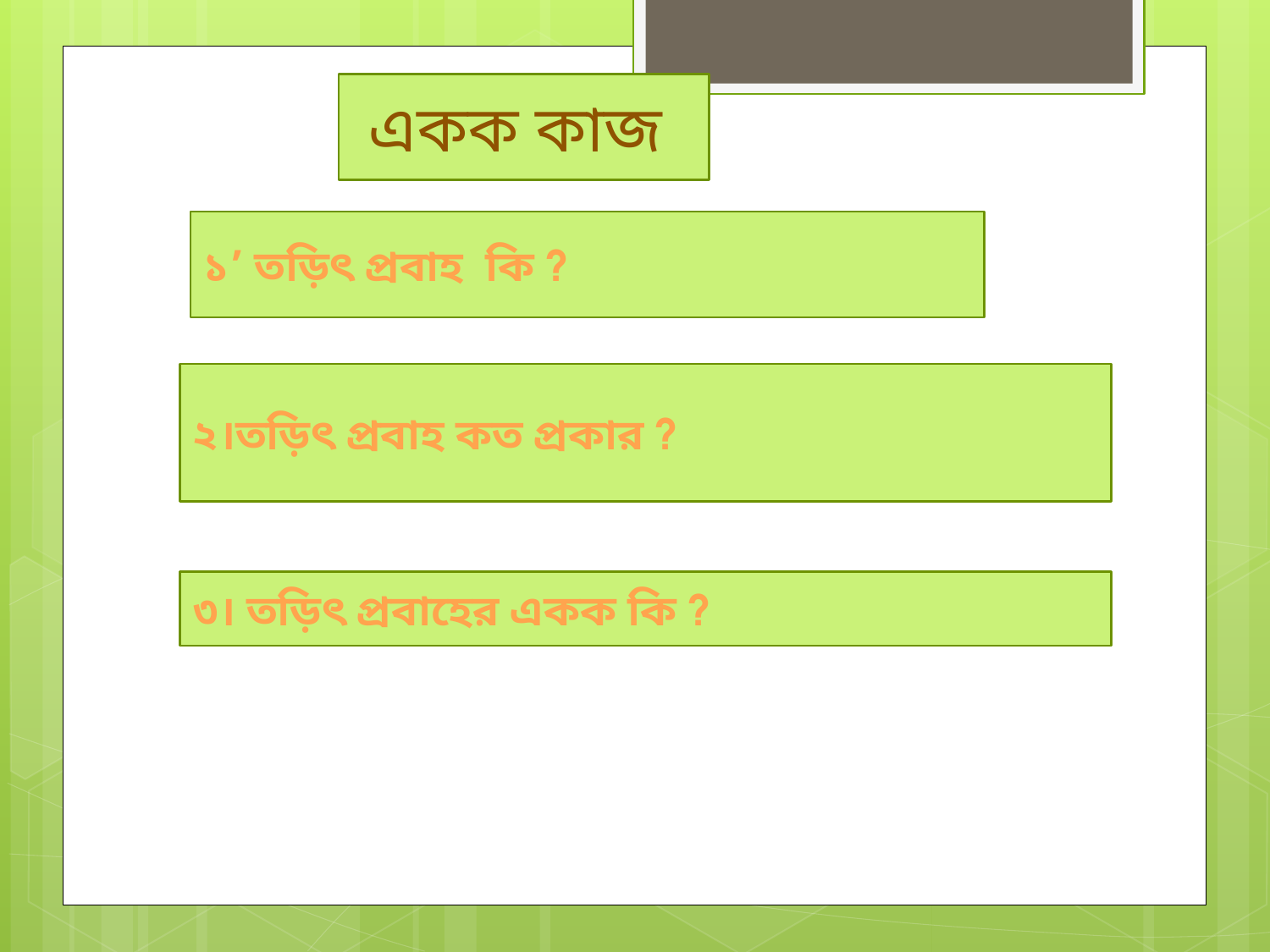

একক কাজ
১’ তড়িৎ প্রবাহ  কি ?
২।তড়িৎ প্রবাহ কত প্রকার ?
৩। তড়িৎ প্রবাহের একক কি ?